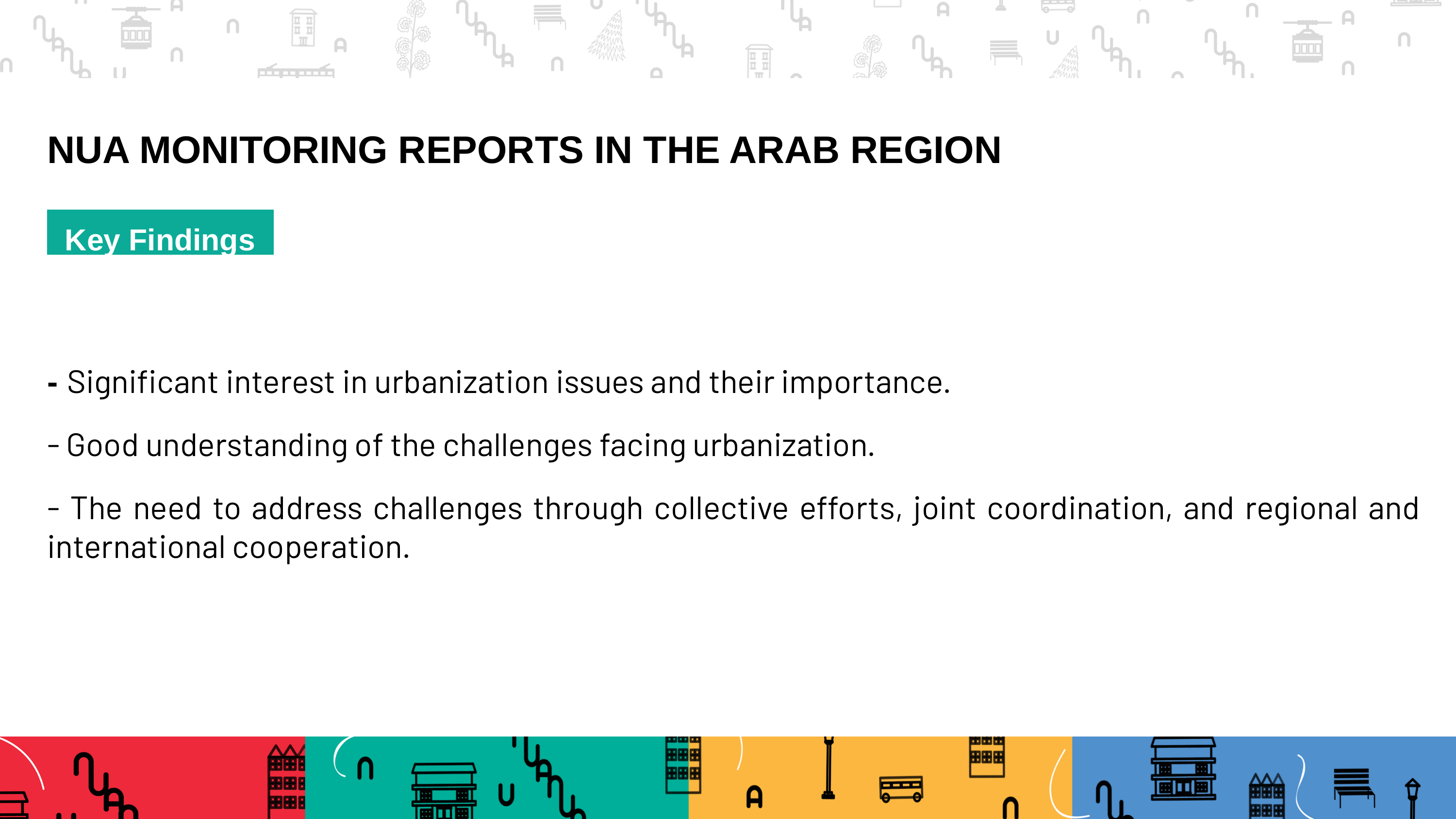

NUA MONITORING REPORTS IN THE ARAB REGION

Key Findings
- Significant interest in urbanization issues and their importance.
- Good understanding of the challenges facing urbanization.
- The need to address challenges through collective efforts, joint coordination, and regional and international cooperation.